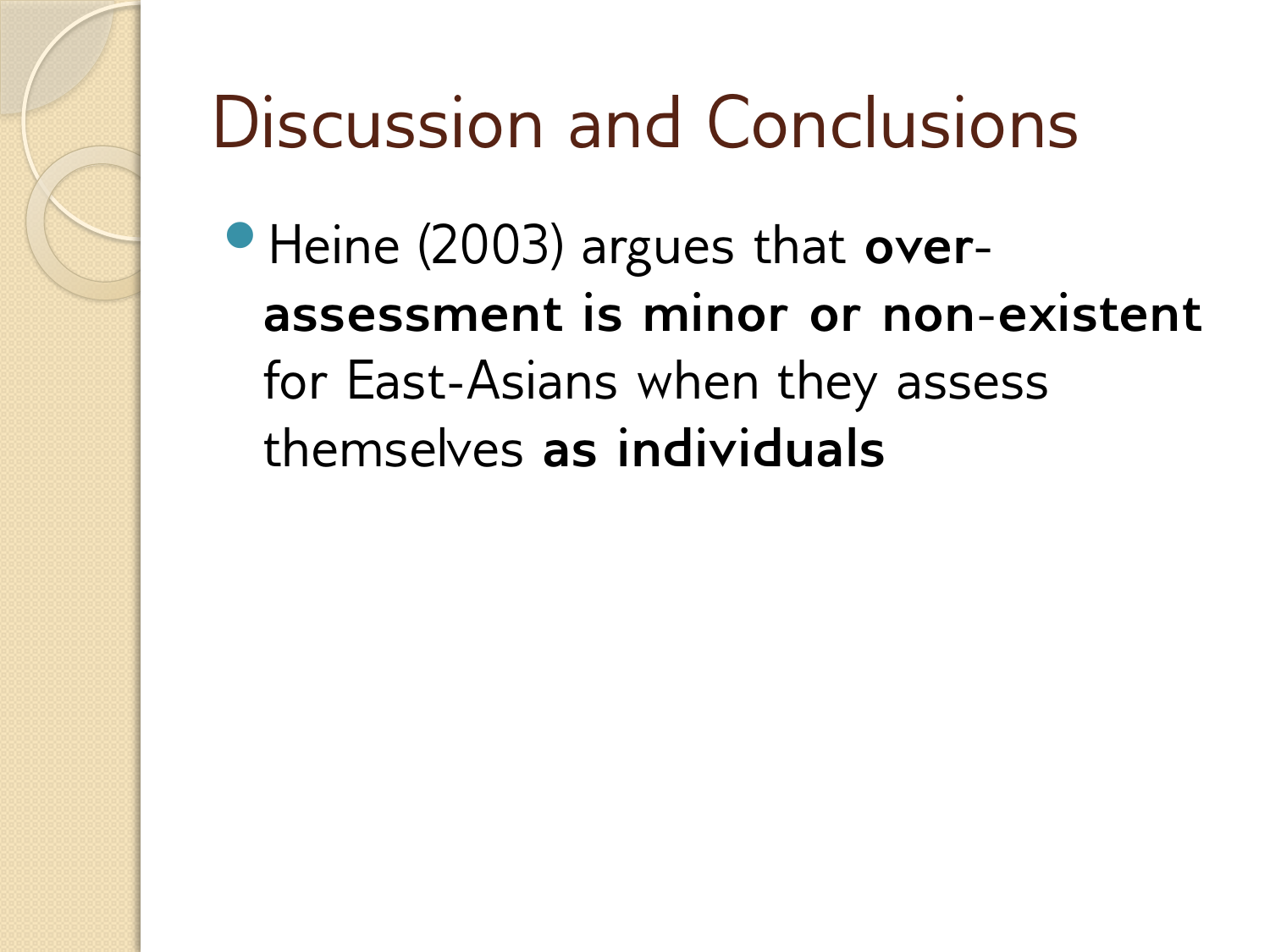

# Discussion and Conclusions
Heine (2003) argues that over-assessment is minor or non-existent for East-Asians when they assess themselves as individuals